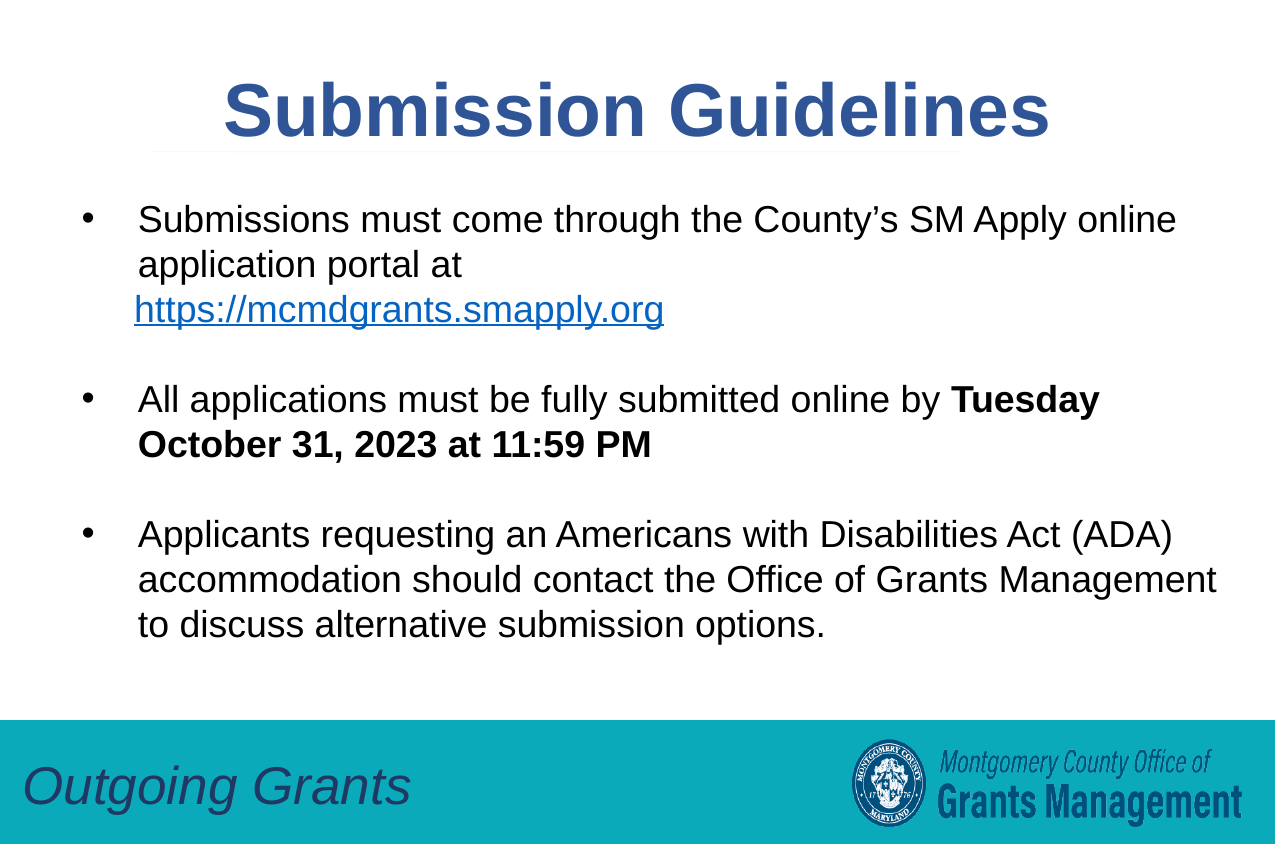

Submission Guidelines

Submissions must come through the County’s SM Apply online application portal at
     https://mcmdgrants.smapply.org
All applications must be fully submitted online by Tuesday October 31, 2023 at 11:59 PM
Applicants requesting an Americans with Disabilities Act (ADA) accommodation should contact the Office of Grants Management to discuss alternative submission options.